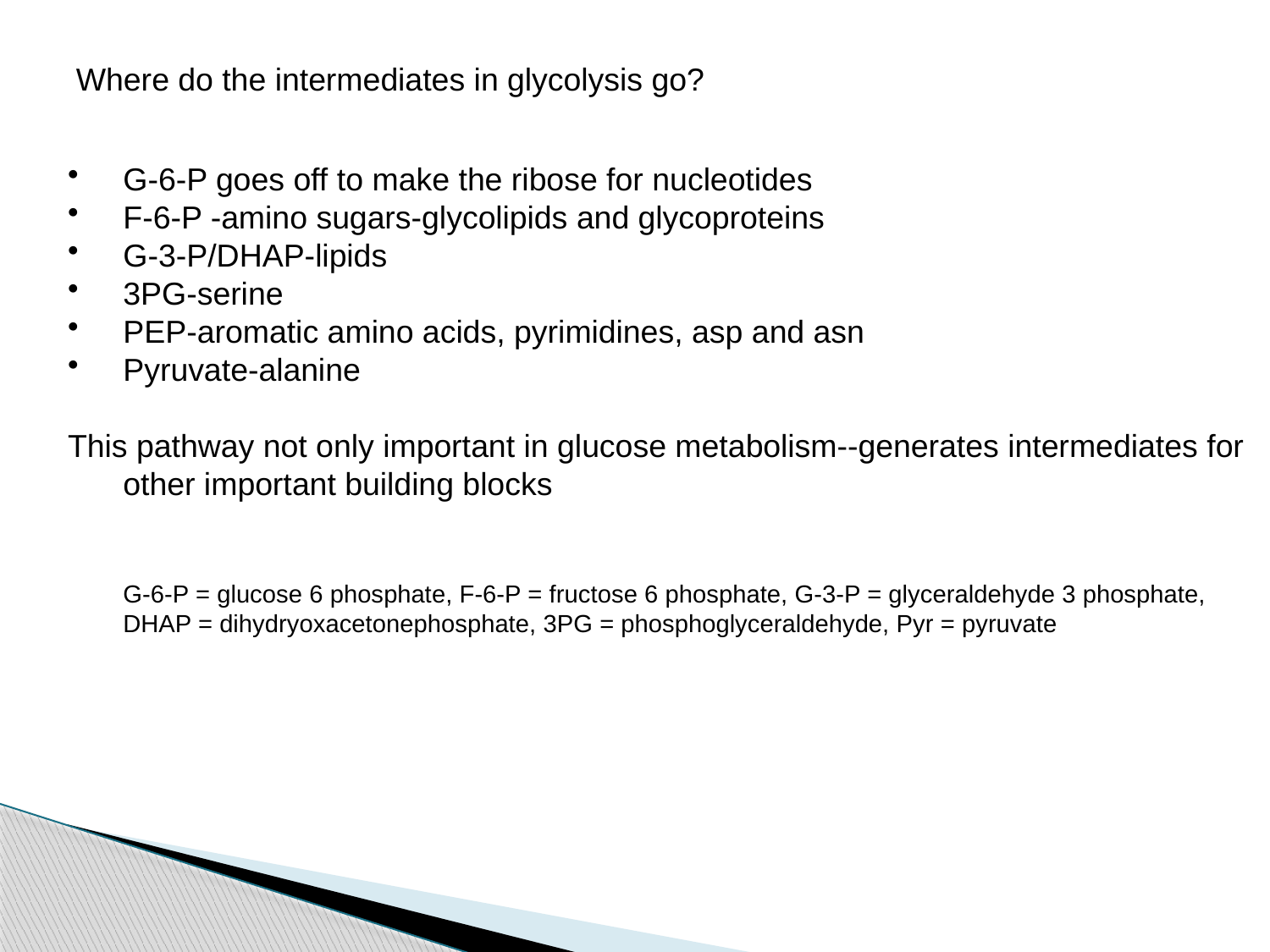

Where do the intermediates in glycolysis go?

G-6-P goes off to make the ribose for nucleotides
F-6-P -amino sugars-glycolipids and glycoproteins
G-3-P/DHAP-lipids
3PG-serine
PEP-aromatic amino acids, pyrimidines, asp and asn
Pyruvate-alanine

This pathway not only important in glucose metabolism--generates intermediates for other important building blocks
G-6-P = glucose 6 phosphate, F-6-P = fructose 6 phosphate, G-3-P = glyceraldehyde 3 phosphate, DHAP = dihydryoxacetonephosphate, 3PG = phosphoglyceraldehyde, Pyr = pyruvate